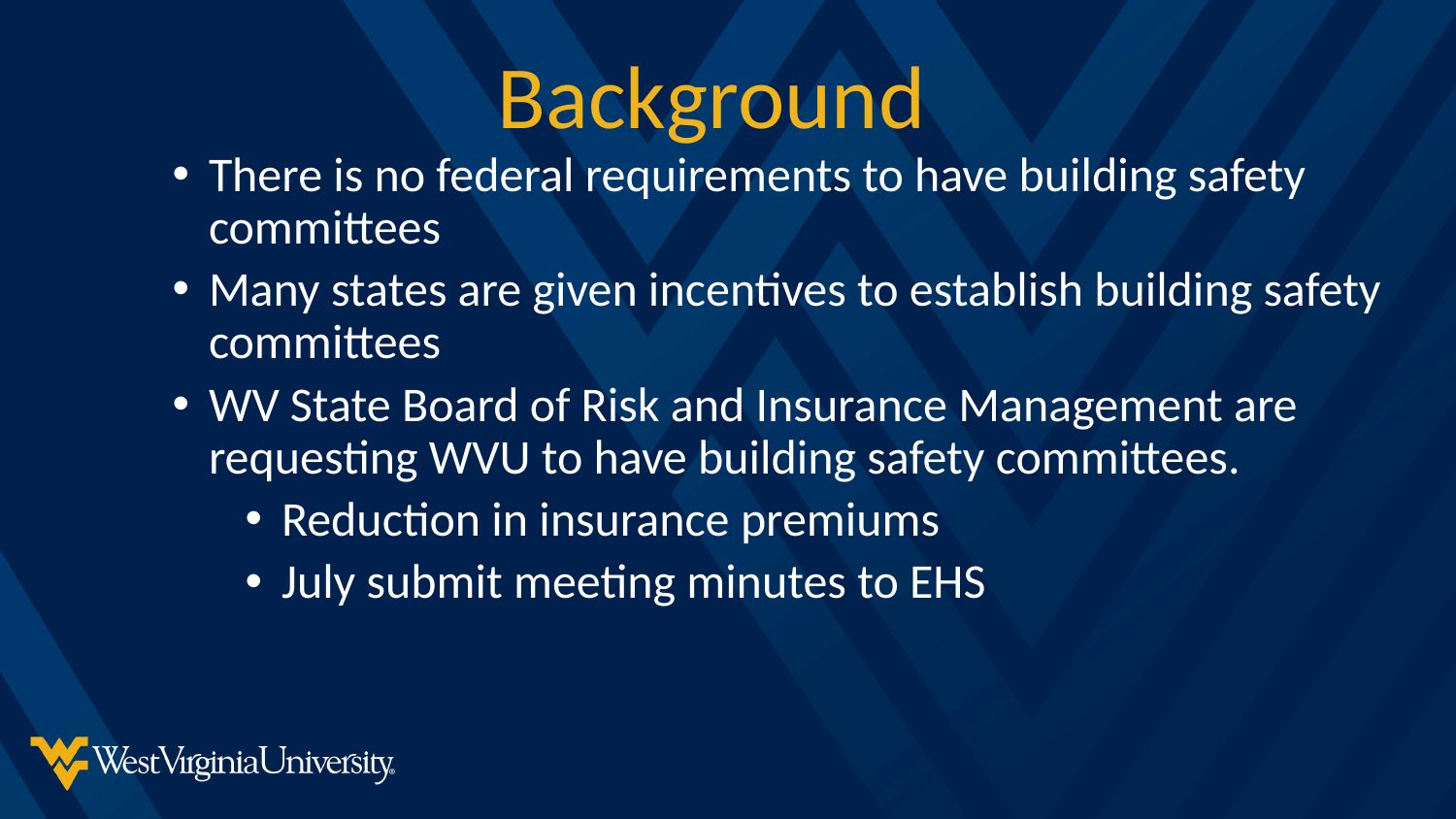

# Background
There is no federal requirements to have building safety committees
Many states are given incentives to establish building safety committees
WV State Board of Risk and Insurance Management are requesting WVU to have building safety committees.
Reduction in insurance premiums
July submit meeting minutes to EHS